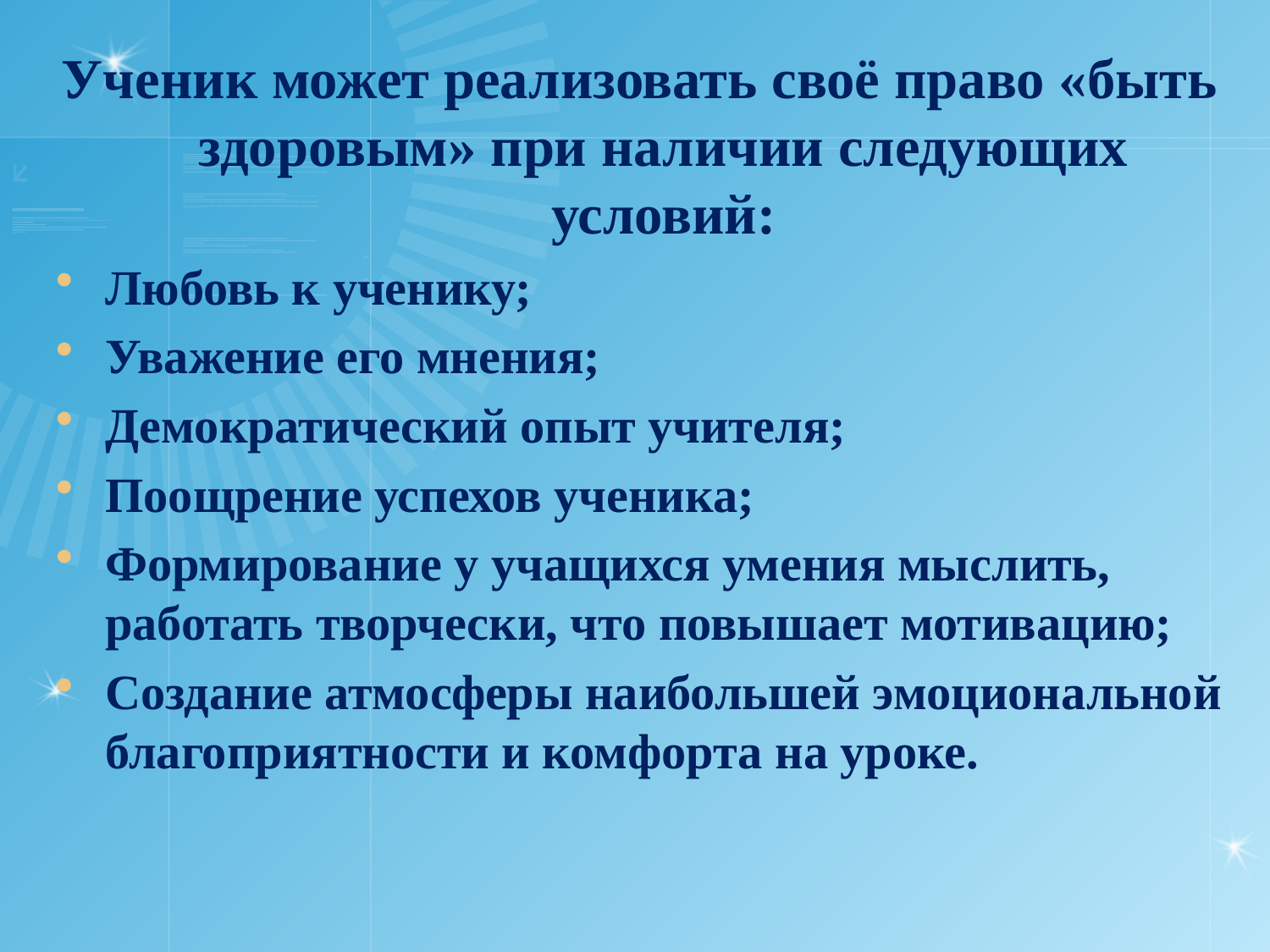

Ученик может реализовать своё право «быть здоровым» при наличии следующих условий:
Любовь к ученику;
Уважение его мнения;
Демократический опыт учителя;
Поощрение успехов ученика;
Формирование у учащихся умения мыслить, работать творчески, что повышает мотивацию;
Создание атмосферы наибольшей эмоциональной благоприятности и комфорта на уроке.